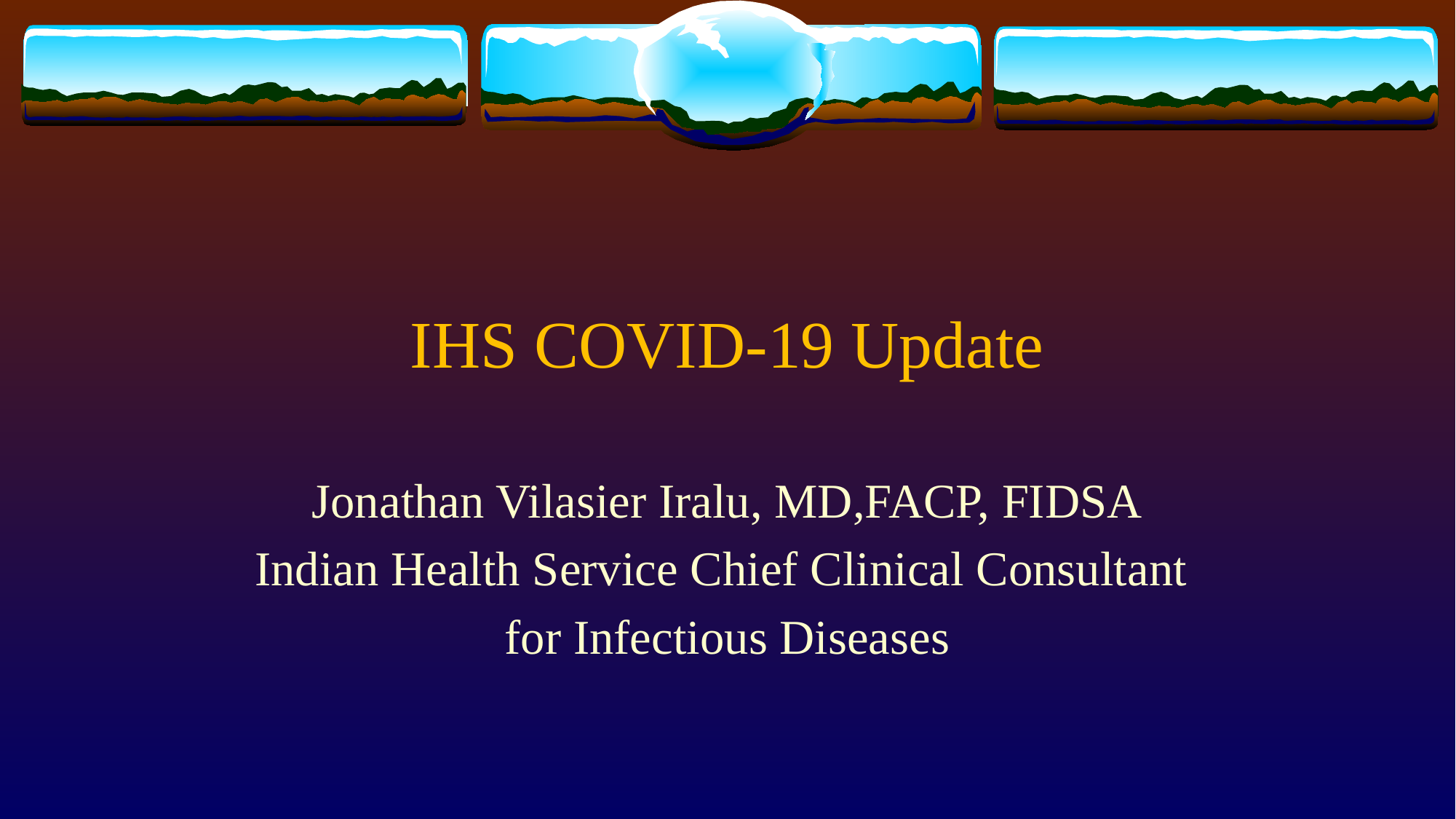

# IHS COVID-19 Update
Jonathan Vilasier Iralu, MD,FACP, FIDSA
Indian Health Service Chief Clinical Consultant
for Infectious Diseases